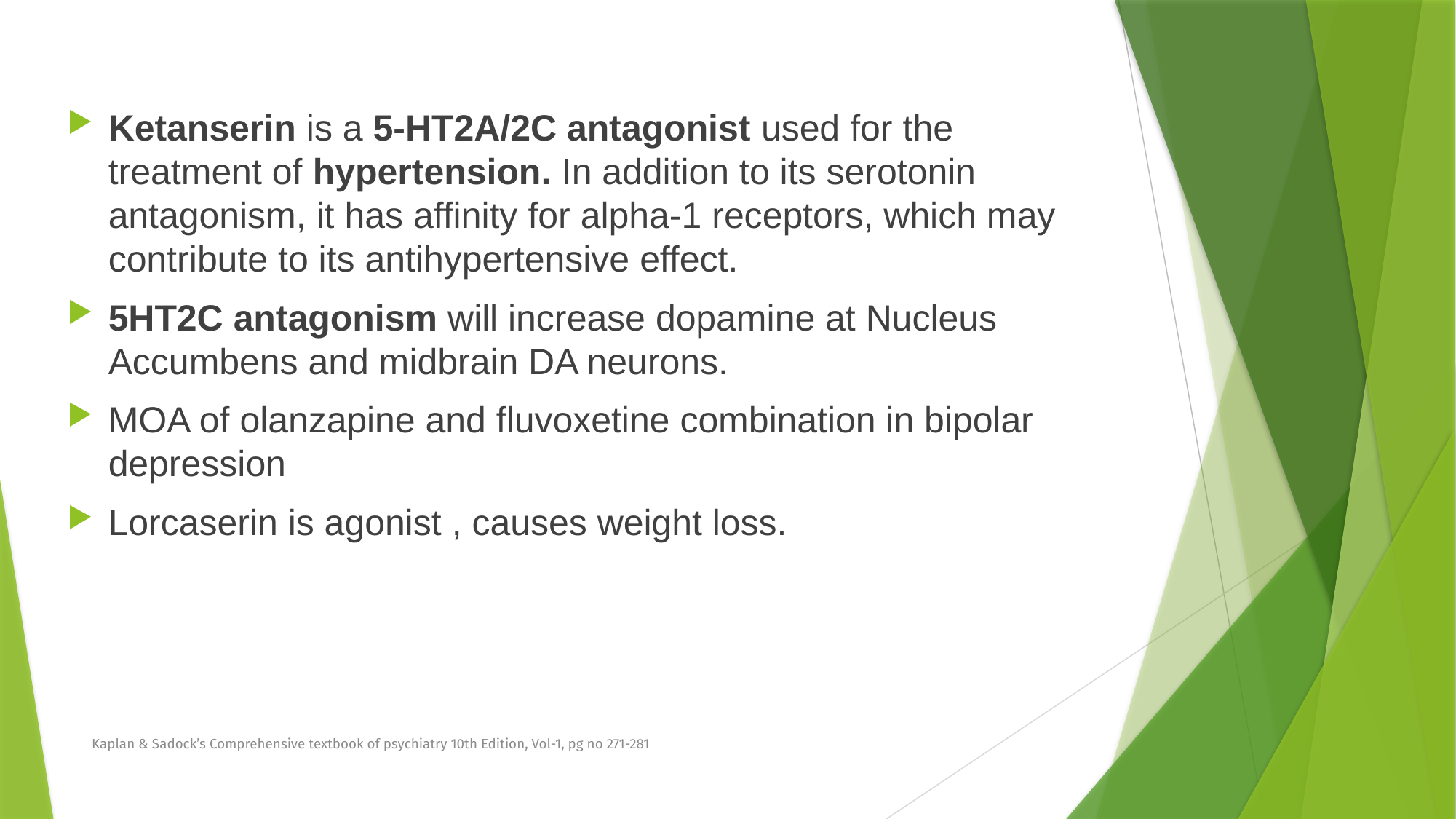

Ketanserin is a 5-HT2A/2C antagonist used for the treatment of hypertension. In addition to its serotonin antagonism, it has affinity for alpha-1 receptors, which may contribute to its antihypertensive effect.
5HT2C antagonism will increase dopamine at Nucleus Accumbens and midbrain DA neurons.
MOA of olanzapine and fluvoxetine combination in bipolar depression
Lorcaserin is agonist , causes weight loss.

Kaplan & Sadock’s Comprehensive textbook of psychiatry 10th Edition, Vol-1, pg no 271-281